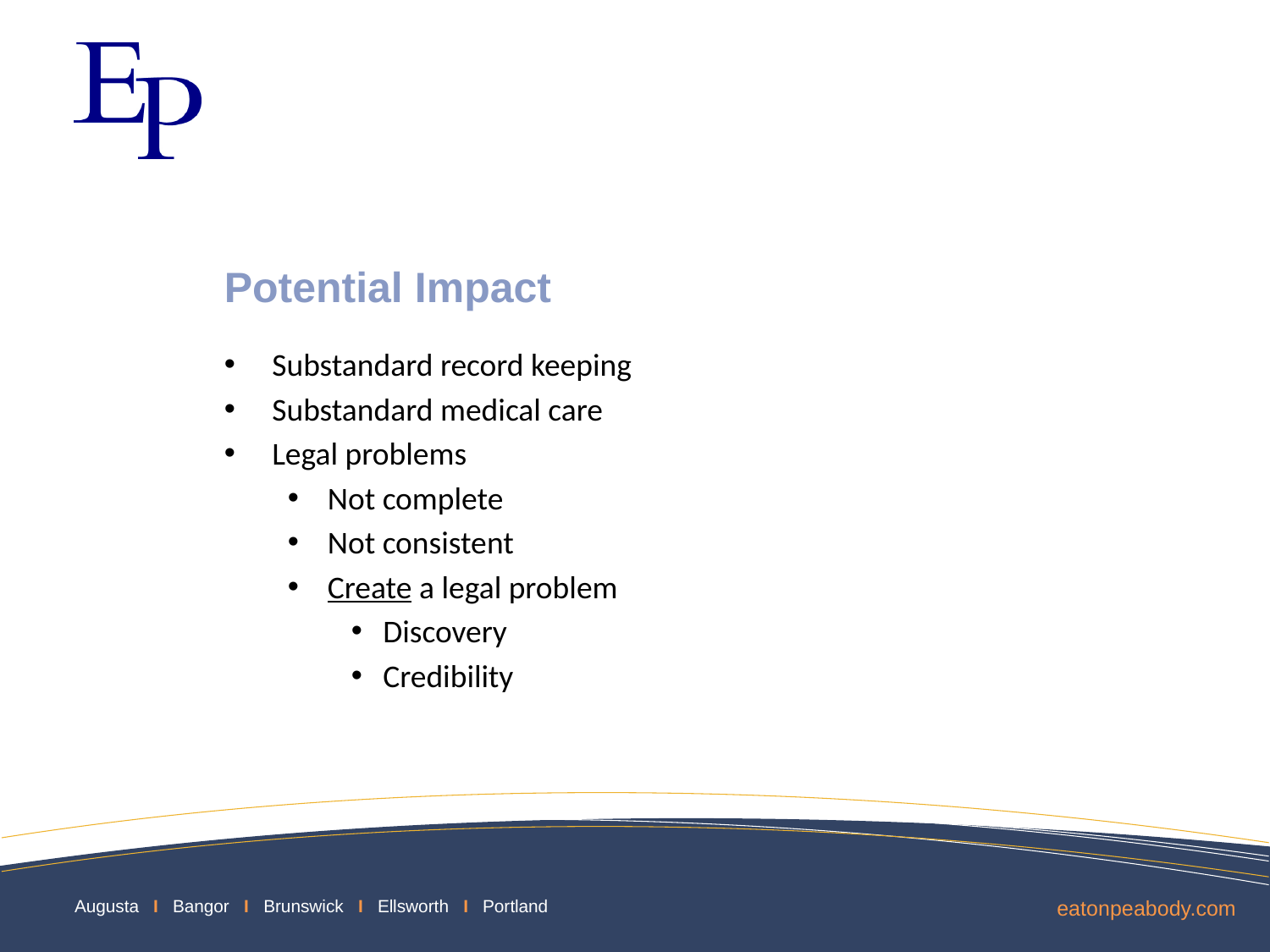

# Potential Impact
Substandard record keeping
Substandard medical care
Legal problems
Not complete
Not consistent
Create a legal problem
Discovery
Credibility